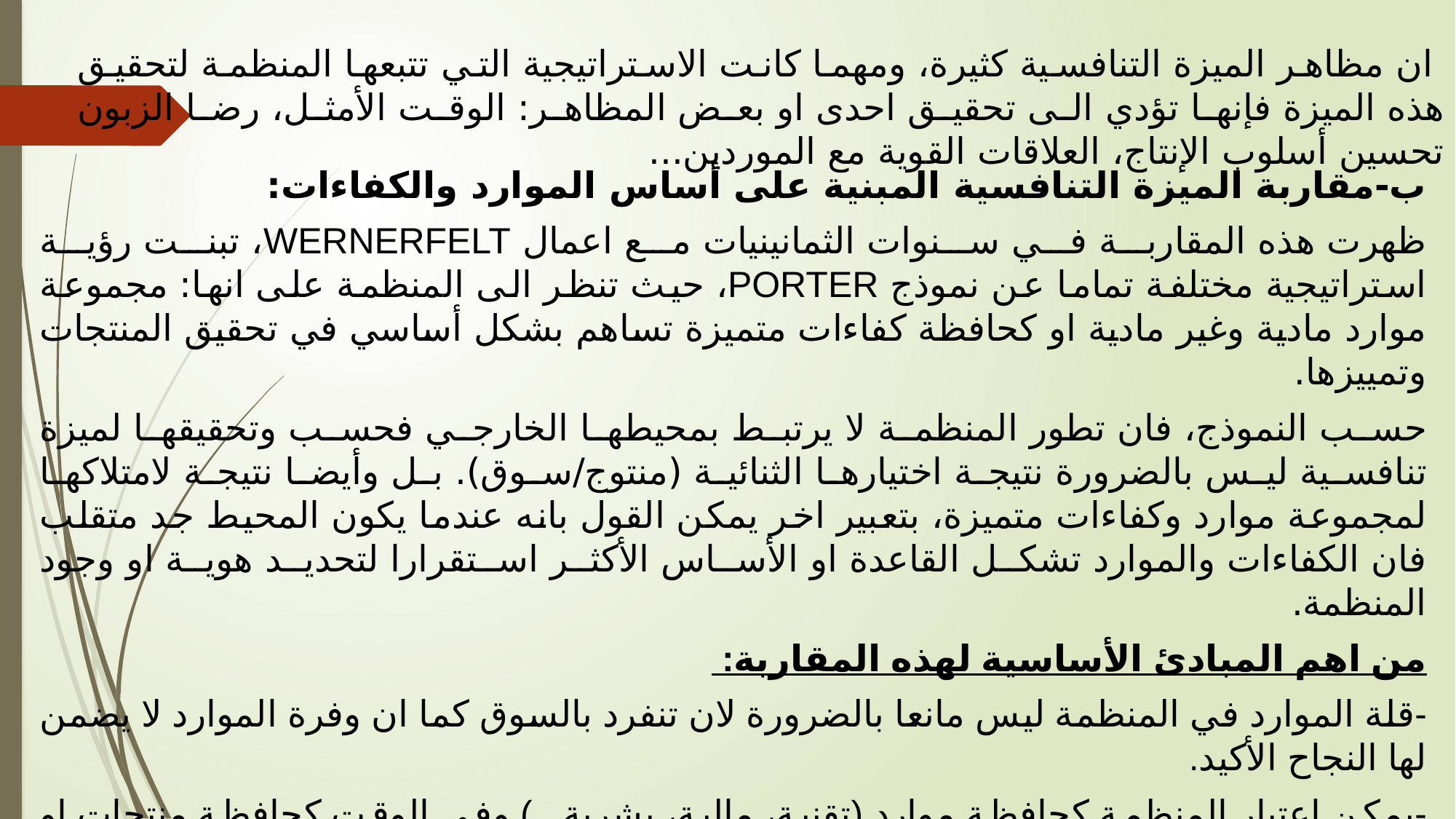

ان مظاهر الميزة التنافسية كثيرة، ومهما كانت الاستراتيجية التي تتبعها المنظمة لتحقيق هذه الميزة فإنها تؤدي الى تحقيق احدى او بعض المظاهر: الوقت الأمثل، رضا الزبون تحسين أسلوب الإنتاج، العلاقات القوية مع الموردين...
ب-مقاربة الميزة التنافسية المبنية على أساس الموارد والكفاءات:
ظهرت هذه المقاربة في سنوات الثمانينيات مع اعمال WERNERFELT، تبنت رؤية استراتيجية مختلفة تماما عن نموذج PORTER، حيث تنظر الى المنظمة على انها: مجموعة موارد مادية وغير مادية او كحافظة كفاءات متميزة تساهم بشكل أساسي في تحقيق المنتجات وتمييزها.
حسب النموذج، فان تطور المنظمة لا يرتبط بمحيطها الخارجي فحسب وتحقيقها لميزة تنافسية ليس بالضرورة نتيجة اختيارها الثنائية (منتوج/سوق). بل وأيضا نتيجة لامتلاكها لمجموعة موارد وكفاءات متميزة، بتعبير اخر يمكن القول بانه عندما يكون المحيط جد متقلب فان الكفاءات والموارد تشكل القاعدة او الأساس الأكثر استقرارا لتحديد هوية او وجود المنظمة.
من اهم المبادئ الأساسية لهذه المقاربة:
-قلة الموارد في المنظمة ليس مانعا بالضرورة لان تنفرد بالسوق كما ان وفرة الموارد لا يضمن لها النجاح الأكيد.
-يمكن اعتبار المنظمة كحافظة موارد (تقنية، مالية، بشرية...) وفي الوقت كحافظة منتجات او أجزاء استراتيجية مركزة على سوق معينة.